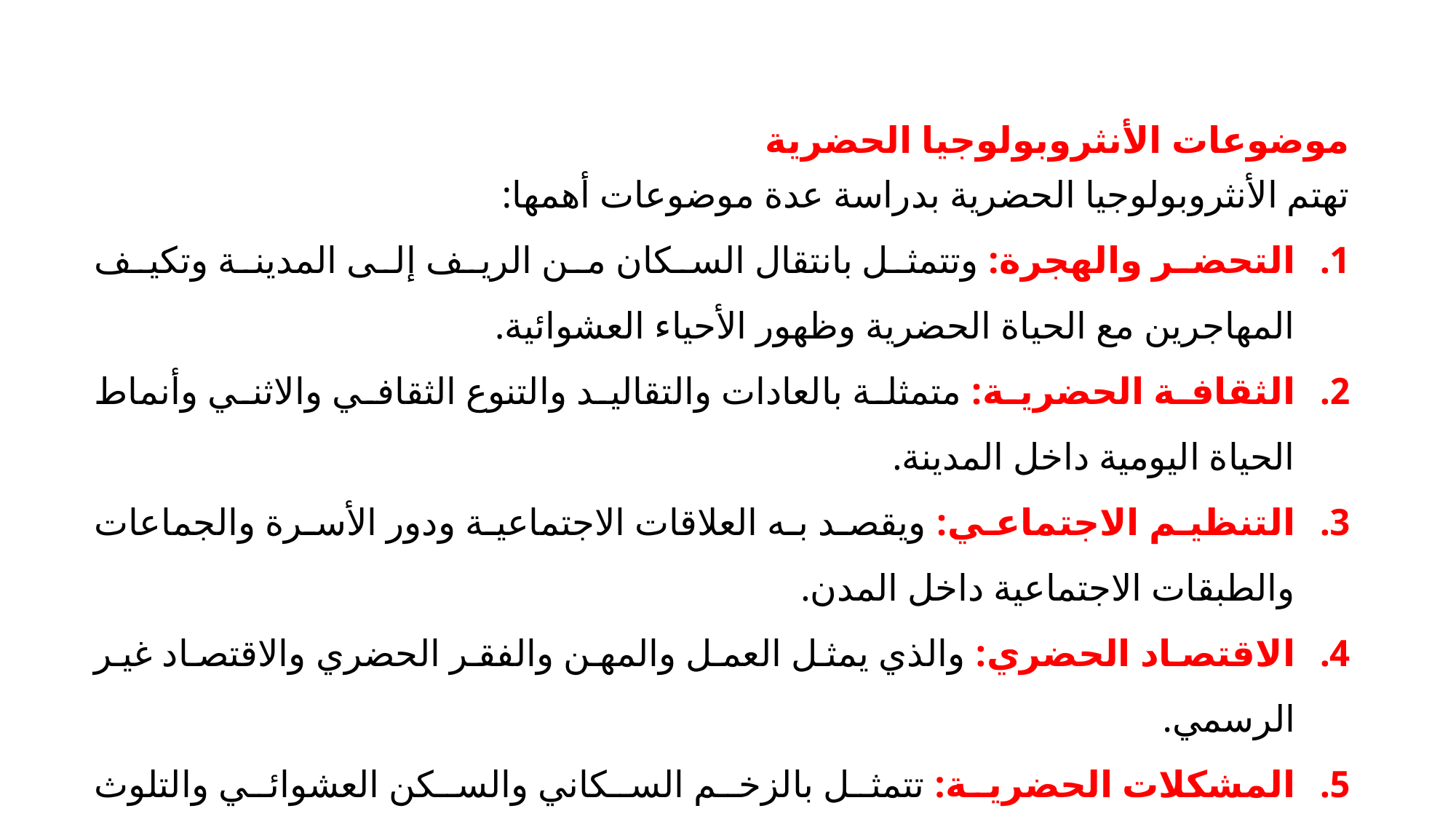

موضوعات الأنثروبولوجيا الحضرية
تهتم الأنثروبولوجيا الحضرية بدراسة عدة موضوعات أهمها:
التحضر والهجرة: وتتمثل بانتقال السكان من الريف إلى المدينة وتكيف المهاجرين مع الحياة الحضرية وظهور الأحياء العشوائية.
الثقافة الحضرية: متمثلة بالعادات والتقاليد والتنوع الثقافي والاثني وأنماط الحياة اليومية داخل المدينة.
التنظيم الاجتماعي: ويقصد به العلاقات الاجتماعية ودور الأسرة والجماعات والطبقات الاجتماعية داخل المدن.
الاقتصاد الحضري: والذي يمثل العمل والمهن والفقر الحضري والاقتصاد غير الرسمي.
المشكلات الحضرية: تتمثل بالزخم السكاني والسكن العشوائي والتلوث والبطالة.